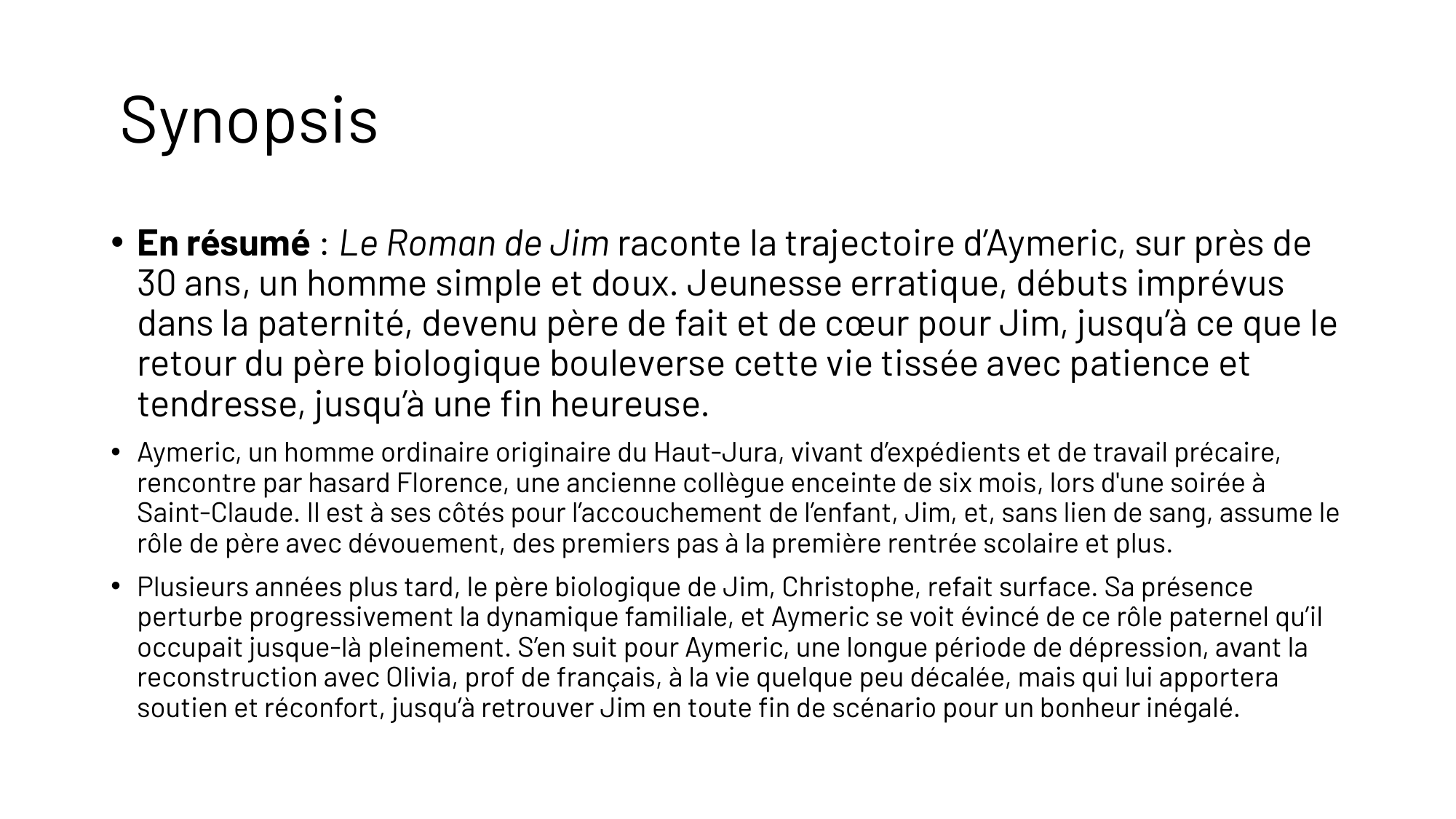

# Synopsis
En résumé : Le Roman de Jim raconte la trajectoire d’Aymeric, sur près de 30 ans, un homme simple et doux. Jeunesse erratique, débuts imprévus dans la paternité, devenu père de fait et de cœur pour Jim, jusqu’à ce que le retour du père biologique bouleverse cette vie tissée avec patience et tendresse, jusqu’à une fin heureuse.
Aymeric, un homme ordinaire originaire du Haut-Jura, vivant d’expédients et de travail précaire, rencontre par hasard Florence, une ancienne collègue enceinte de six mois, lors d'une soirée à Saint-Claude. Il est à ses côtés pour l’accouchement de l’enfant, Jim, et, sans lien de sang, assume le rôle de père avec dévouement, des premiers pas à la première rentrée scolaire et plus.
Plusieurs années plus tard, le père biologique de Jim, Christophe, refait surface. Sa présence perturbe progressivement la dynamique familiale, et Aymeric se voit évincé de ce rôle paternel qu’il occupait jusque-là pleinement. S’en suit pour Aymeric, une longue période de dépression, avant la reconstruction avec Olivia, prof de français, à la vie quelque peu décalée, mais qui lui apportera soutien et réconfort, jusqu’à retrouver Jim en toute fin de scénario pour un bonheur inégalé.